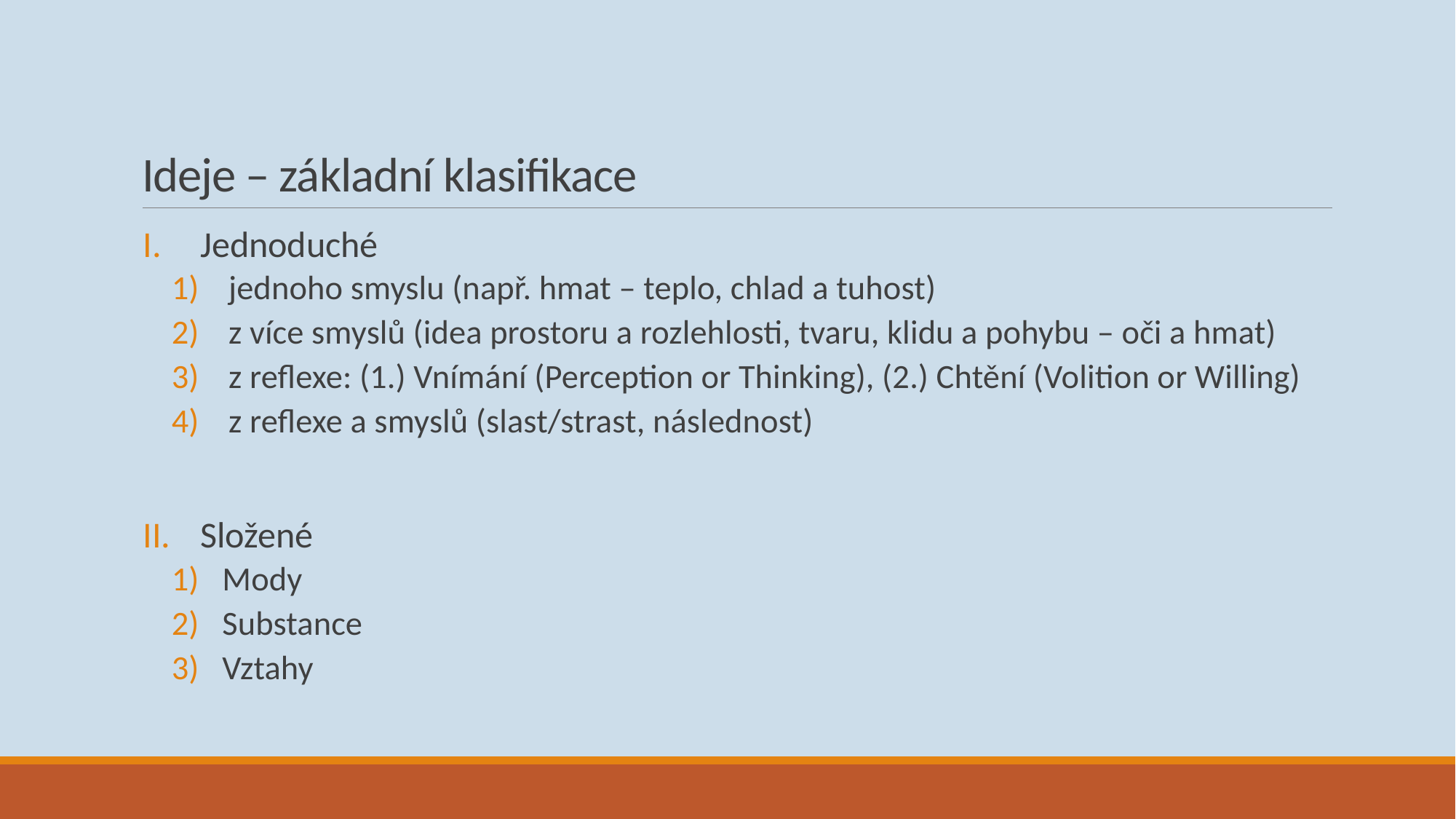

# Ideje – základní klasifikace
Jednoduché
jednoho smyslu (např. hmat – teplo, chlad a tuhost)
z více smyslů (idea prostoru a rozlehlosti, tvaru, klidu a pohybu – oči a hmat)
z reflexe: (1.) Vnímání (Perception or Thinking), (2.) Chtění (Volition or Willing)
z reflexe a smyslů (slast/strast, následnost)

Složené
Mody
Substance
Vztahy